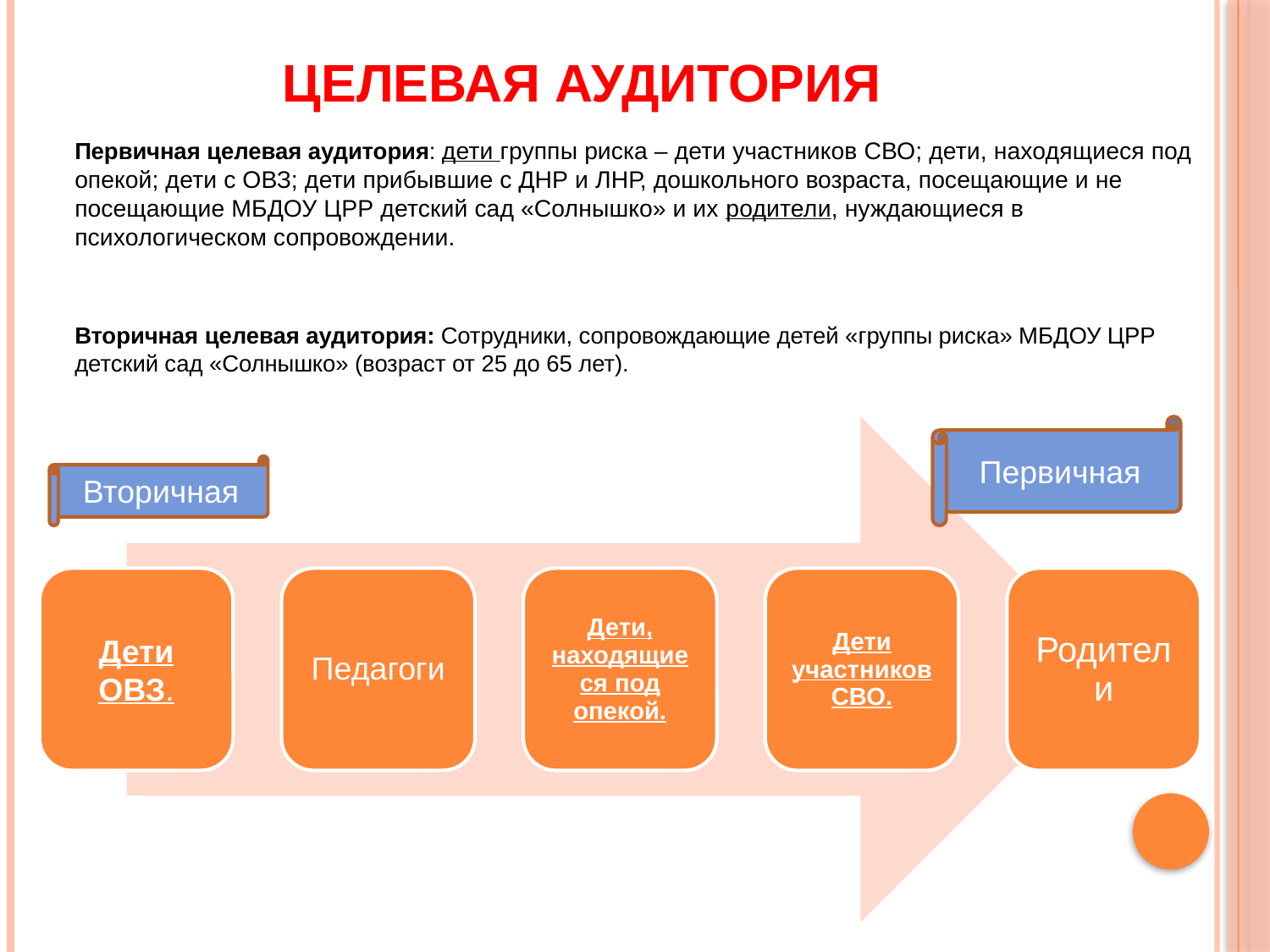

# ЦЕЛЕВАЯ АУДИТОРИЯ
	Первичная целевая аудитория: дети группы риска – дети участников СВО; дети, находящиеся под опекой; дети с ОВЗ; дети прибывшие с ДНР и ЛНР, дошкольного возраста, посещающие и не посещающие МБДОУ ЦРР детский сад «Солнышко» и их родители, нуждающиеся в психологическом сопровождении.

	Вторичная целевая аудитория: Сотрудники, сопровождающие детей «группы риска» МБДОУ ЦРР детский сад «Солнышко» (возраст от 25 до 65 лет).

Дети ОВЗ.
Педагоги
Дети участников СВО.
Родители
Дети, находящиеся под опекой.
Первичная
Вторичная